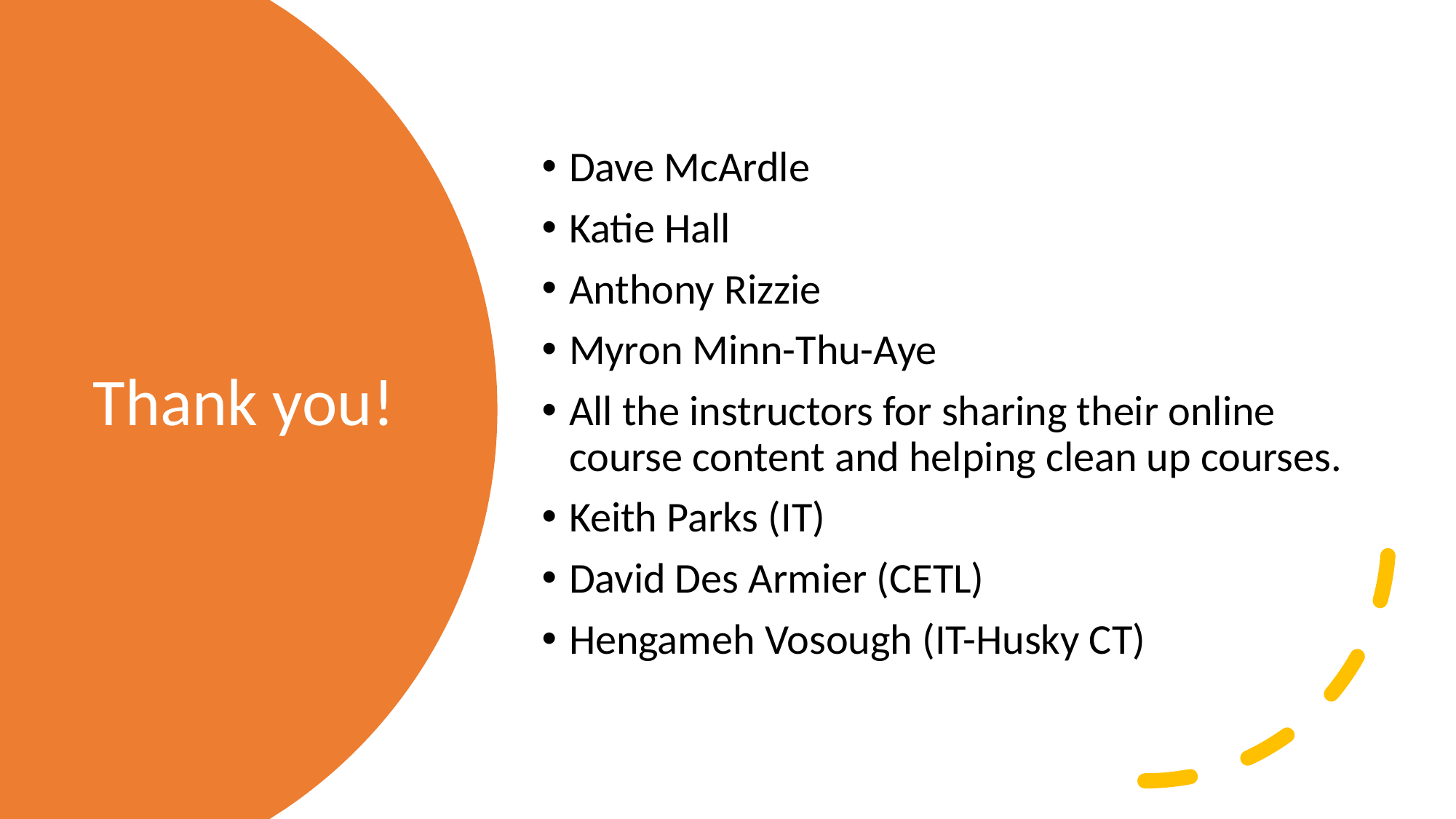

Dave McArdle
Katie Hall
Anthony Rizzie
Myron Minn-Thu-Aye
All the instructors for sharing their online course content and helping clean up courses.
Keith Parks (IT)
David Des Armier (CETL)
Hengameh Vosough (IT-Husky CT)
# Thank you!